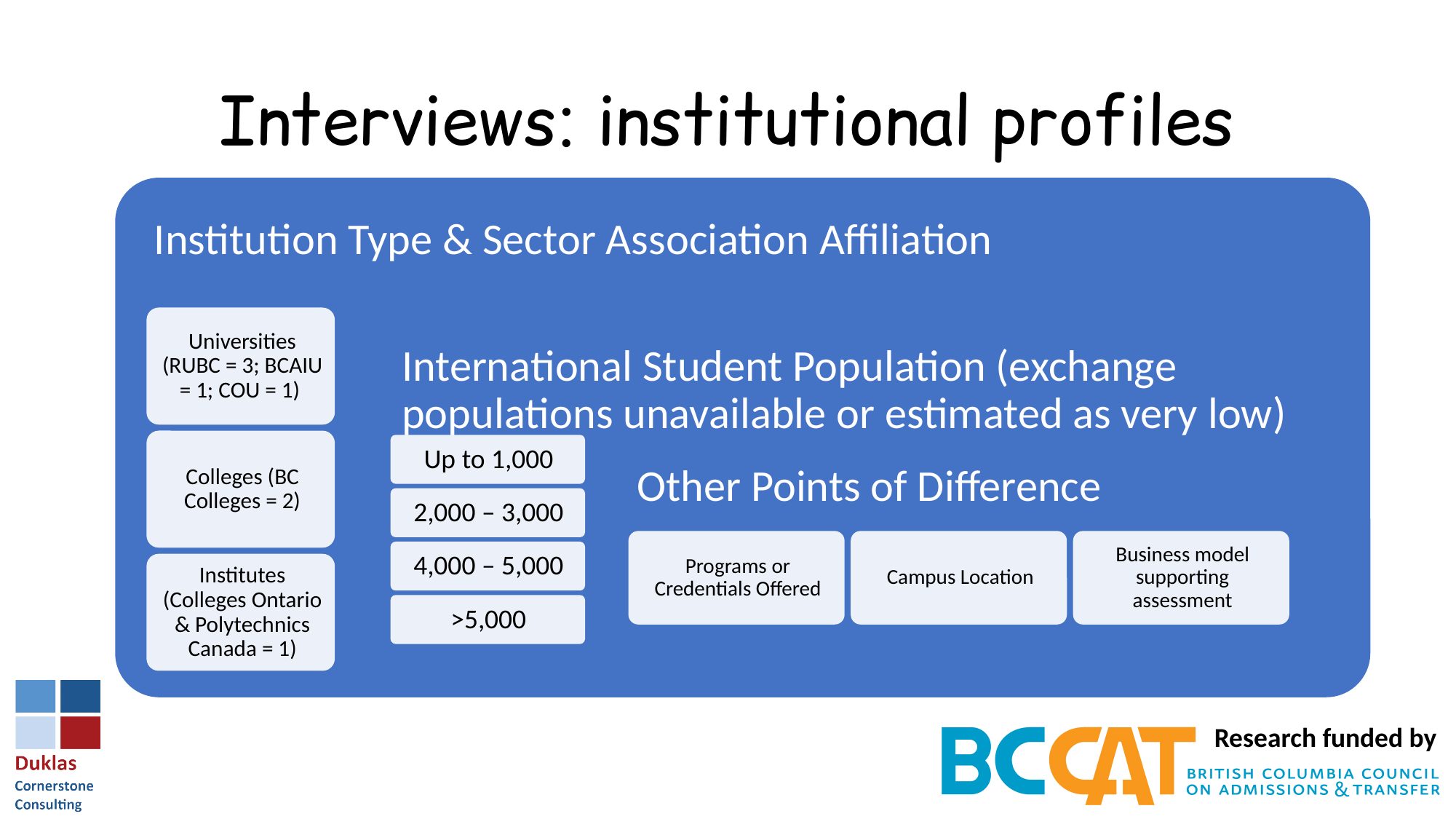

# Interviews: institutional profiles
Institution Type & Sector Association Affiliation
Universities (RUBC = 3; BCAIU = 1; COU = 1)
Colleges (BC Colleges = 2)
Institutes (Colleges Ontario & Polytechnics Canada = 1)
International Student Population (exchange populations unavailable or estimated as very low)
Up to 1,000
2,000 – 3,000
4,000 – 5,000
>5,000
Other Points of Difference
Programs or Credentials Offered
Campus Location
Business model supporting assessment